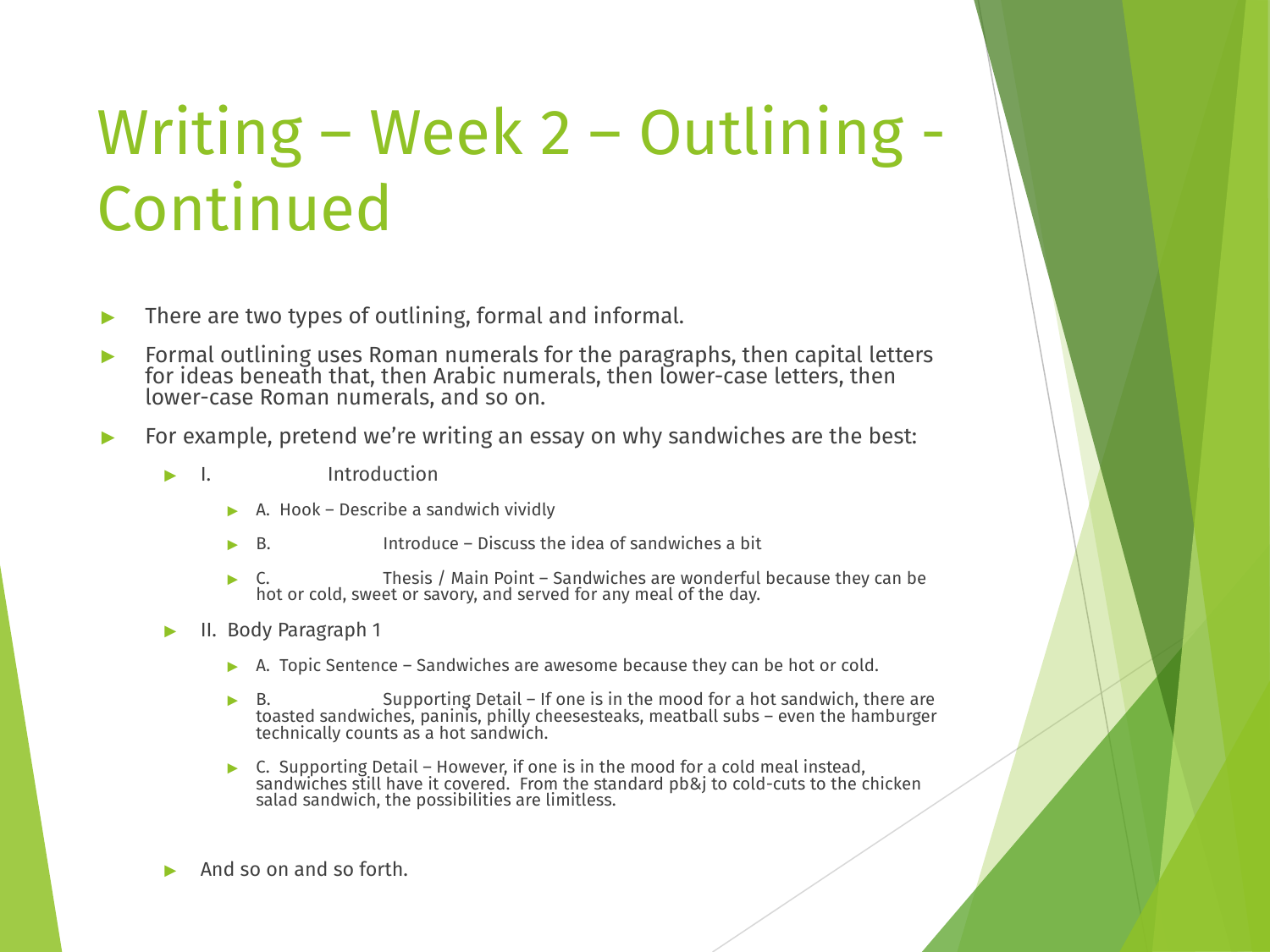

# Writing – Week 2 – Outlining - Continued
There are two types of outlining, formal and informal.
Formal outlining uses Roman numerals for the paragraphs, then capital letters for ideas beneath that, then Arabic numerals, then lower-case letters, then lower-case Roman numerals, and so on.
For example, pretend we’re writing an essay on why sandwiches are the best:
I.	Introduction
A.  Hook – Describe a sandwich vividly
B.	Introduce – Discuss the idea of sandwiches a bit
C.	Thesis / Main Point – Sandwiches are wonderful because they can be hot or cold, sweet or savory, and served for any meal of the day.
II.  Body Paragraph 1
A.  Topic Sentence – Sandwiches are awesome because they can be hot or cold.
B.	Supporting Detail – If one is in the mood for a hot sandwich, there are toasted sandwiches, paninis, philly cheesesteaks, meatball subs – even the hamburger technically counts as a hot sandwich.
C.  Supporting Detail – However, if one is in the mood for a cold meal instead, sandwiches still have it covered.  From the standard pb&j to cold-cuts to the chicken salad sandwich, the possibilities are limitless.

And so on and so forth.